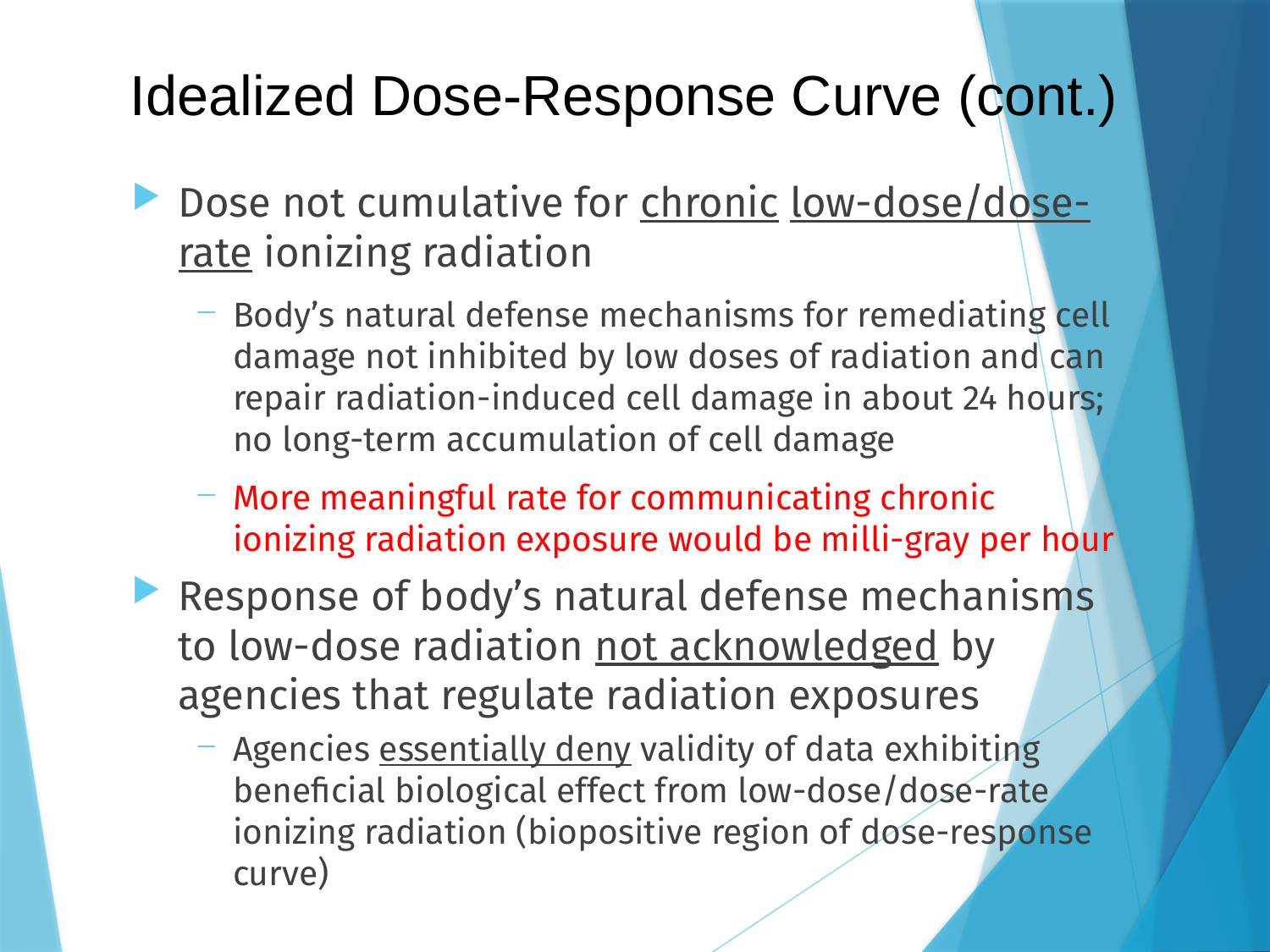

# Idealized Dose-Response Curve (cont.)
Dose not cumulative for chronic low-dose/dose-rate ionizing radiation
Body’s natural defense mechanisms for remediating cell damage not inhibited by low doses of radiation and can repair radiation-induced cell damage in about 24 hours; no long-term accumulation of cell damage
More meaningful rate for communicating chronic ionizing radiation exposure would be milli-gray per hour
Response of body’s natural defense mechanisms to low-dose radiation not acknowledged by agencies that regulate radiation exposures
Agencies essentially deny validity of data exhibiting beneficial biological effect from low-dose/dose-rate ionizing radiation (biopositive region of dose-response curve)